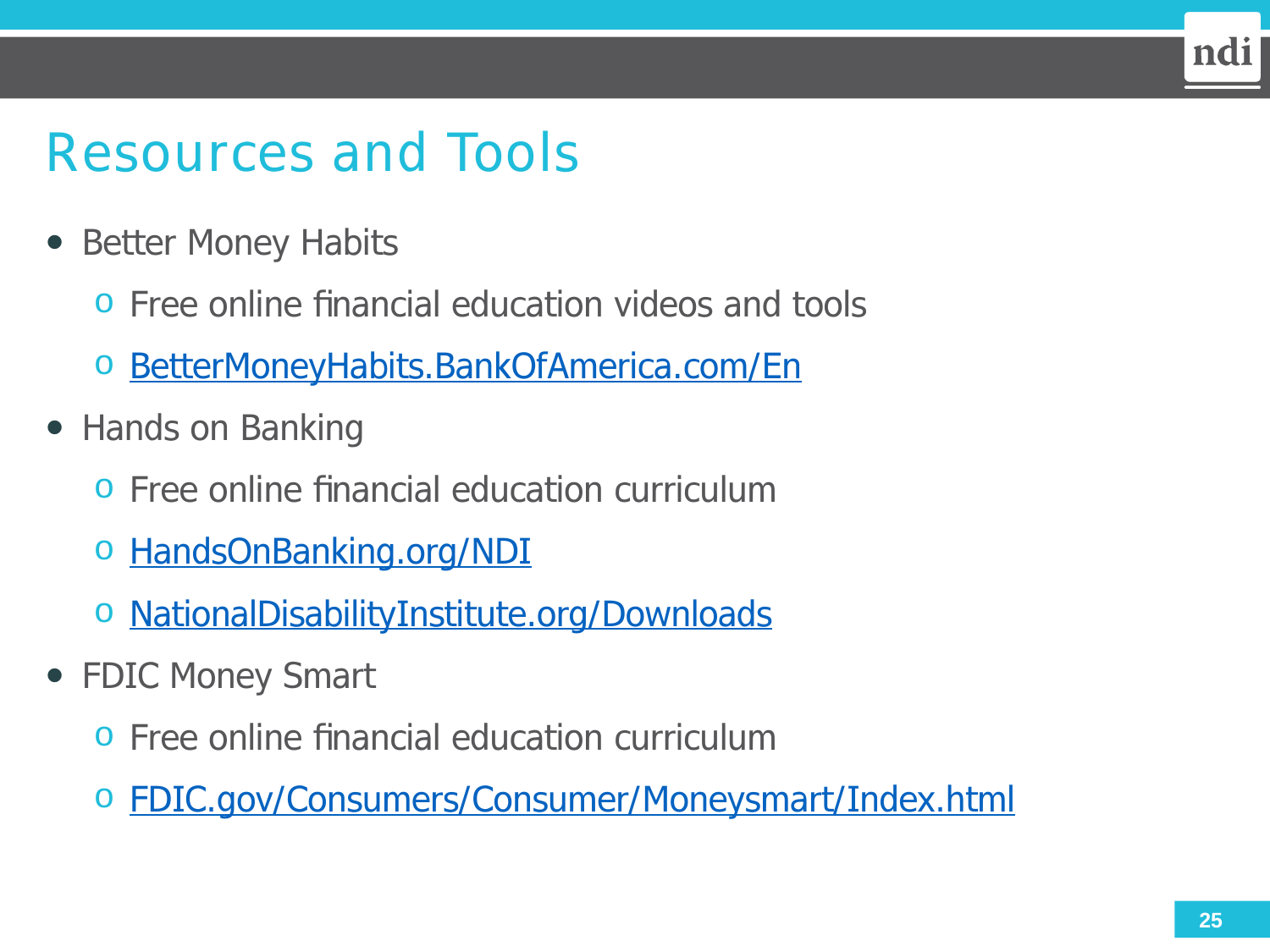

# Resources and Tools
Better Money Habits
Free online financial education videos and tools
BetterMoneyHabits.BankOfAmerica.com/En
Hands on Banking
Free online financial education curriculum
HandsOnBanking.org/NDI
NationalDisabilityInstitute.org/Downloads
FDIC Money Smart
Free online financial education curriculum
FDIC.gov/Consumers/Consumer/Moneysmart/Index.html
25